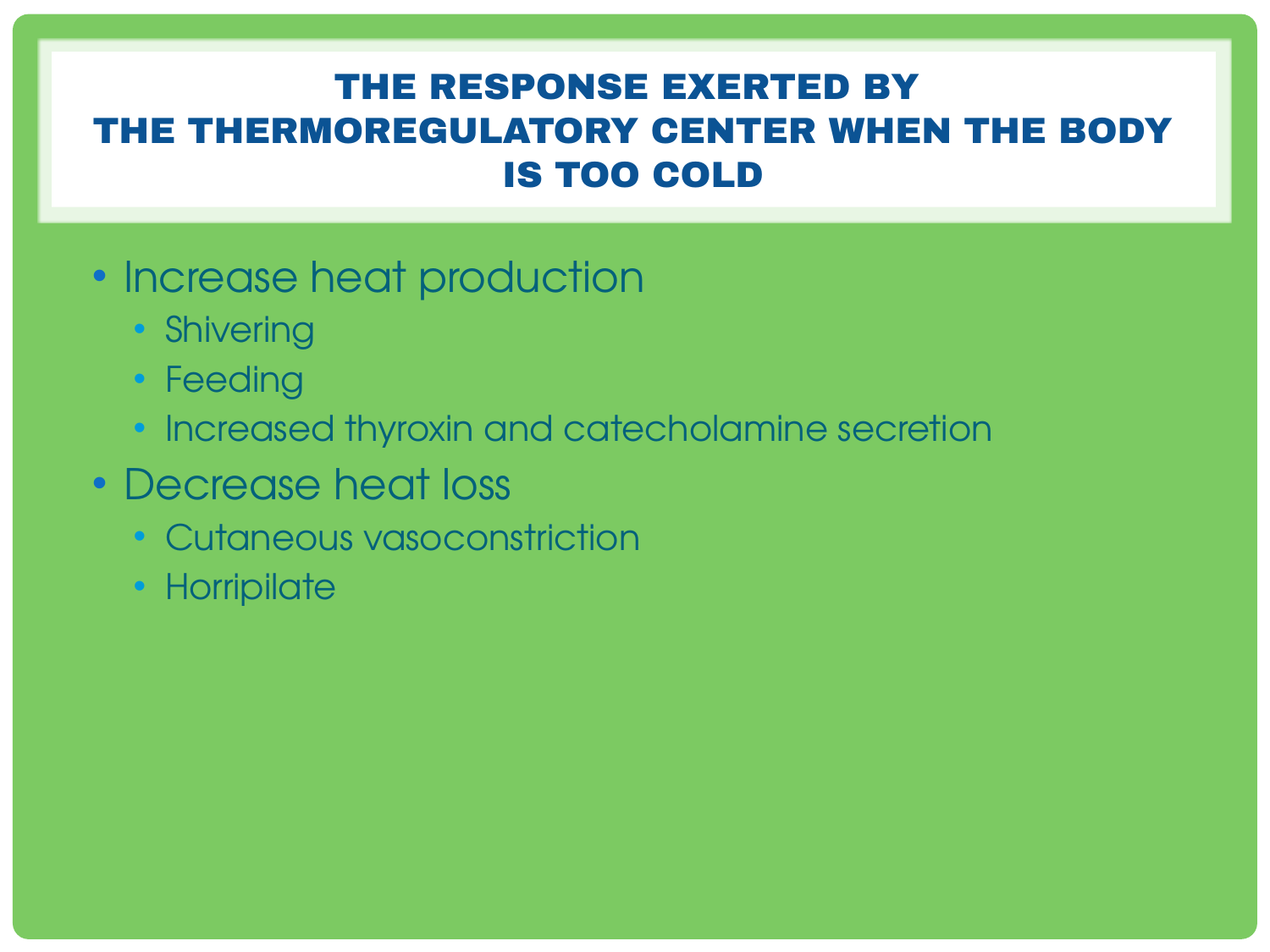

# The response exerted by the thermoregulatory center when the body is too cold
Increase heat production
Shivering
Feeding
Increased thyroxin and catecholamine secretion
Decrease heat loss
Cutaneous vasoconstriction
Horripilate